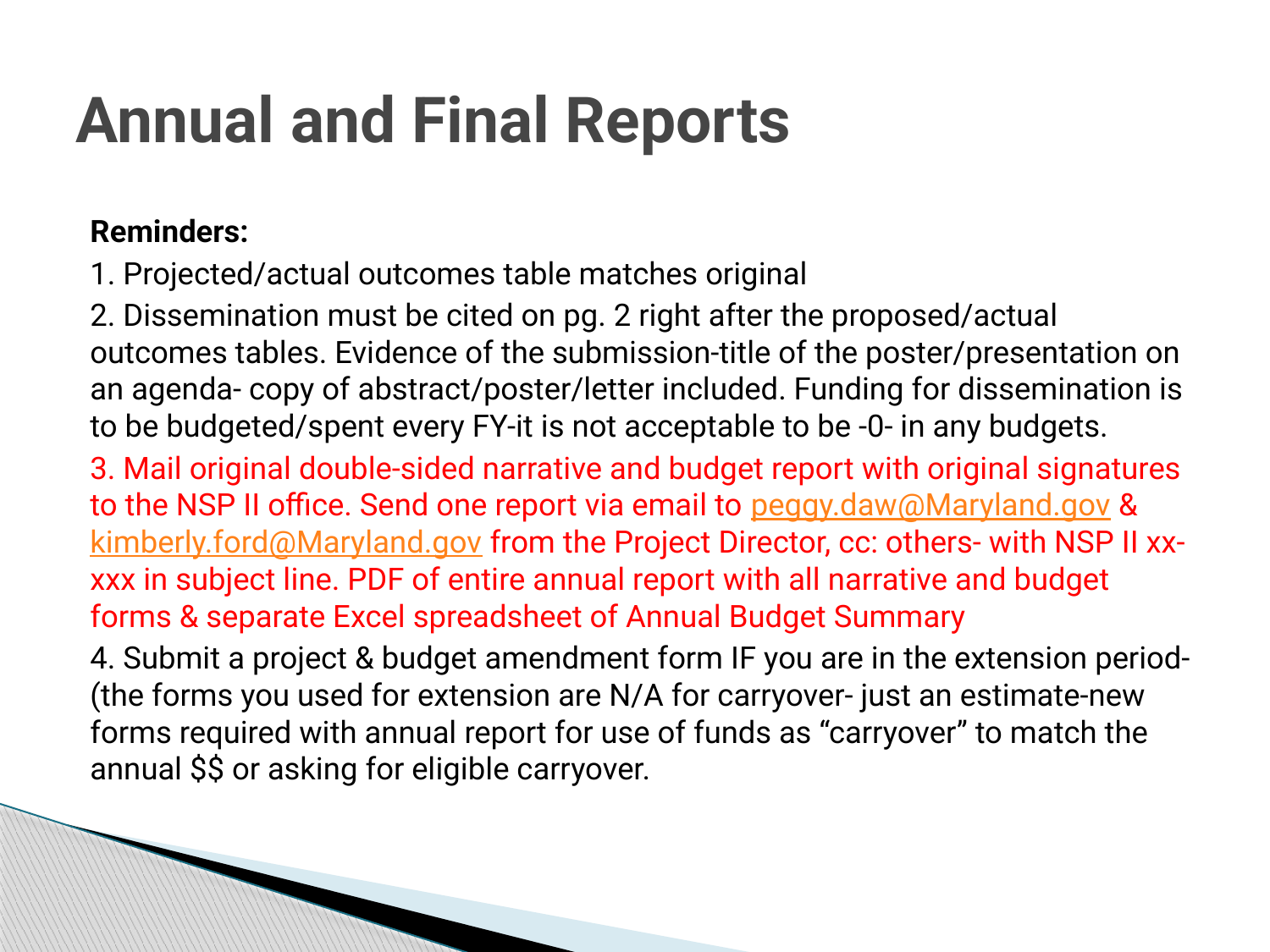

# Annual and Final Reports
Reminders:
1. Projected/actual outcomes table matches original
2. Dissemination must be cited on pg. 2 right after the proposed/actual outcomes tables. Evidence of the submission-title of the poster/presentation on an agenda- copy of abstract/poster/letter included. Funding for dissemination is to be budgeted/spent every FY-it is not acceptable to be -0- in any budgets.
3. Mail original double-sided narrative and budget report with original signatures to the NSP II office. Send one report via email to peggy.daw@Maryland.gov & kimberly.ford@Maryland.gov from the Project Director, cc: others- with NSP II xx-xxx in subject line. PDF of entire annual report with all narrative and budget forms & separate Excel spreadsheet of Annual Budget Summary
4. Submit a project & budget amendment form IF you are in the extension period-(the forms you used for extension are N/A for carryover- just an estimate-new forms required with annual report for use of funds as “carryover” to match the annual $$ or asking for eligible carryover.